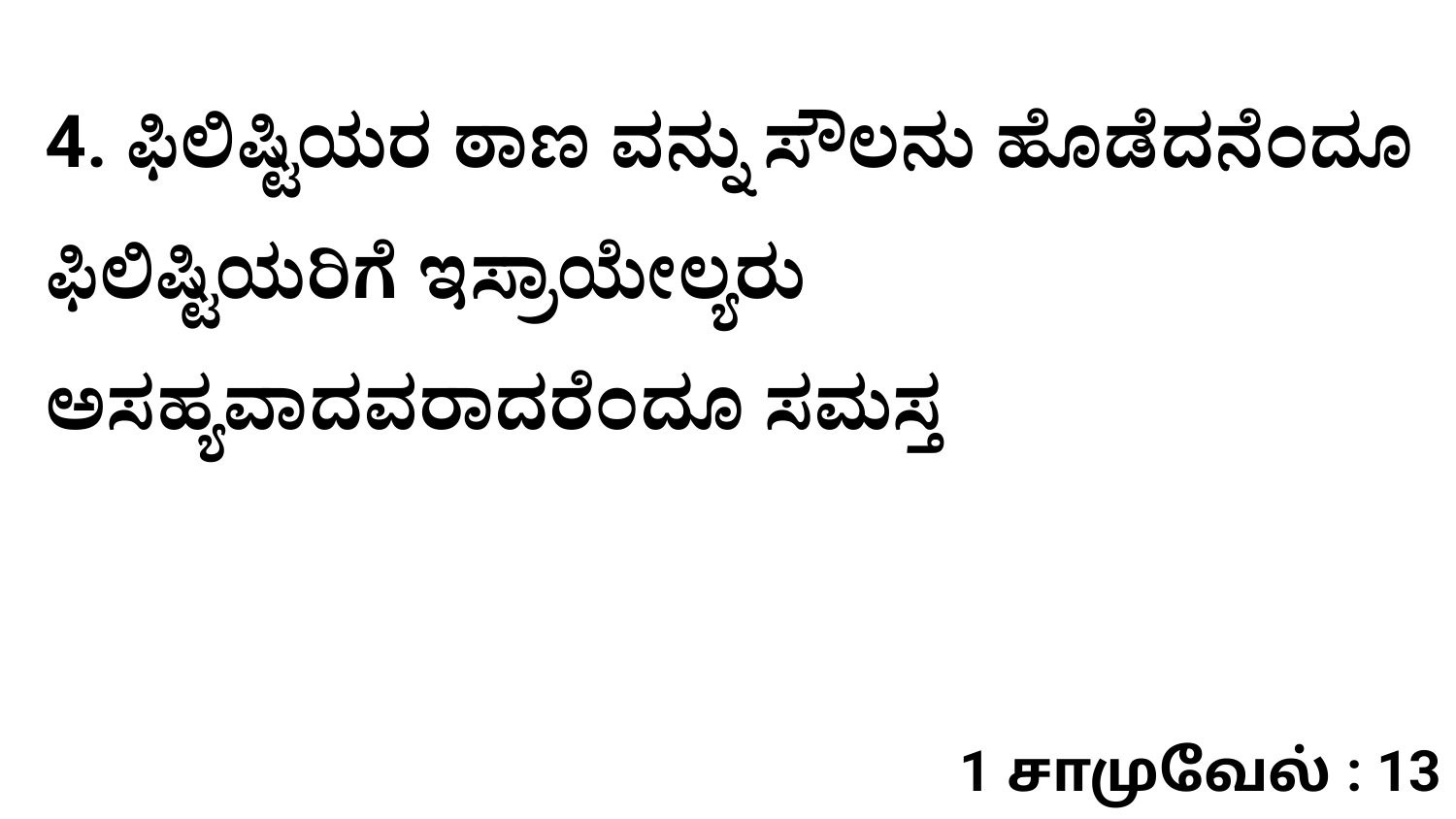

4. ಫಿಲಿಷ್ಟಿಯರ ಠಾಣ ವನ್ನು ಸೌಲನು ಹೊಡೆದನೆಂದೂ ಫಿಲಿಷ್ಟಿಯರಿಗೆ ಇಸ್ರಾಯೇಲ್ಯರು ಅಸಹ್ಯವಾದವರಾದರೆಂದೂ ಸಮಸ್ತ
1 சாமுவேல் : 13